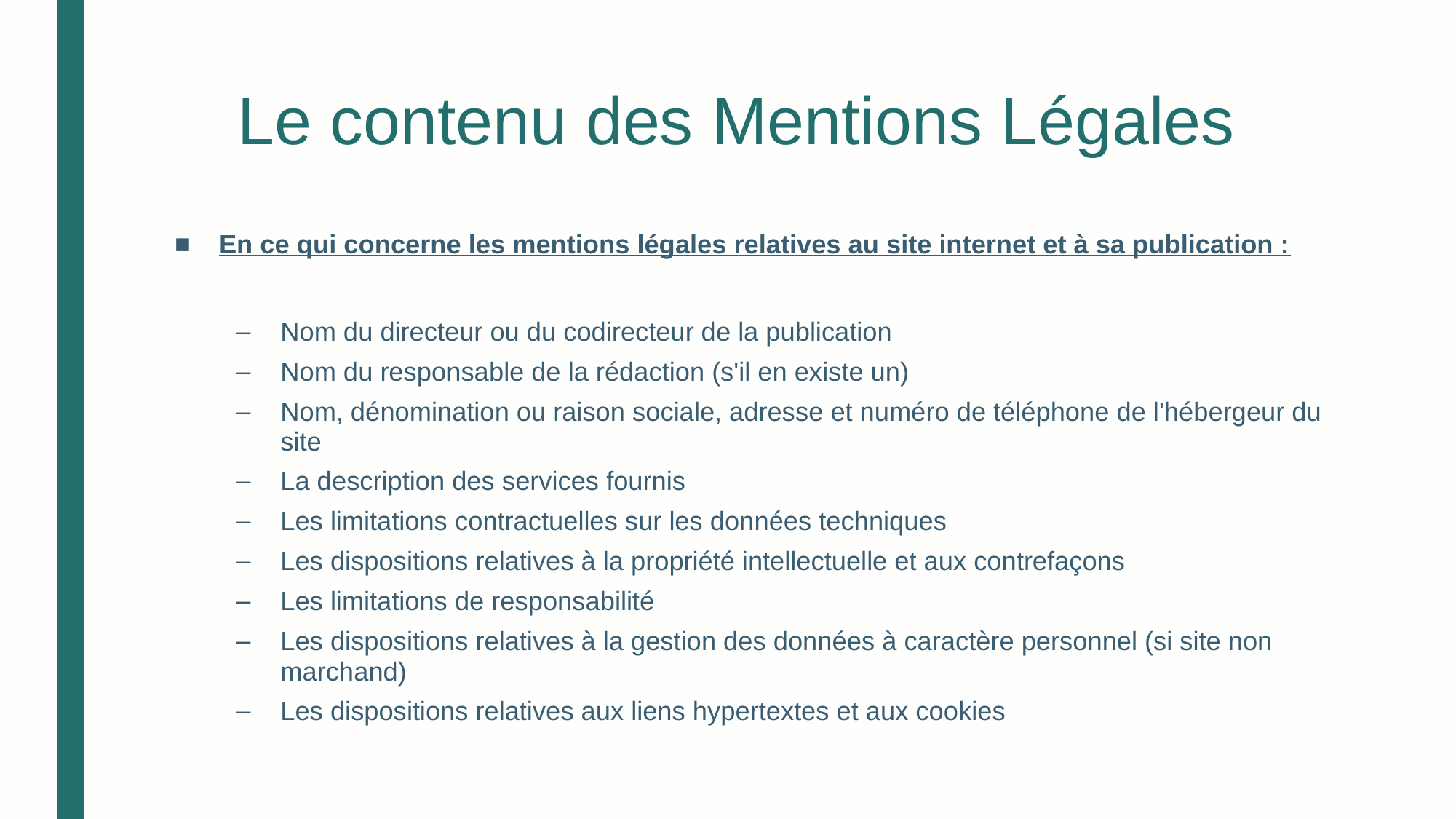

# Le contenu des Mentions Légales
En ce qui concerne les mentions légales relatives au site internet et à sa publication :

Nom du directeur ou du codirecteur de la publication
Nom du responsable de la rédaction (s'il en existe un)
Nom, dénomination ou raison sociale, adresse et numéro de téléphone de l'hébergeur du site
La description des services fournis
Les limitations contractuelles sur les données techniques
Les dispositions relatives à la propriété intellectuelle et aux contrefaçons
Les limitations de responsabilité
Les dispositions relatives à la gestion des données à caractère personnel (si site non marchand)
Les dispositions relatives aux liens hypertextes et aux cookies